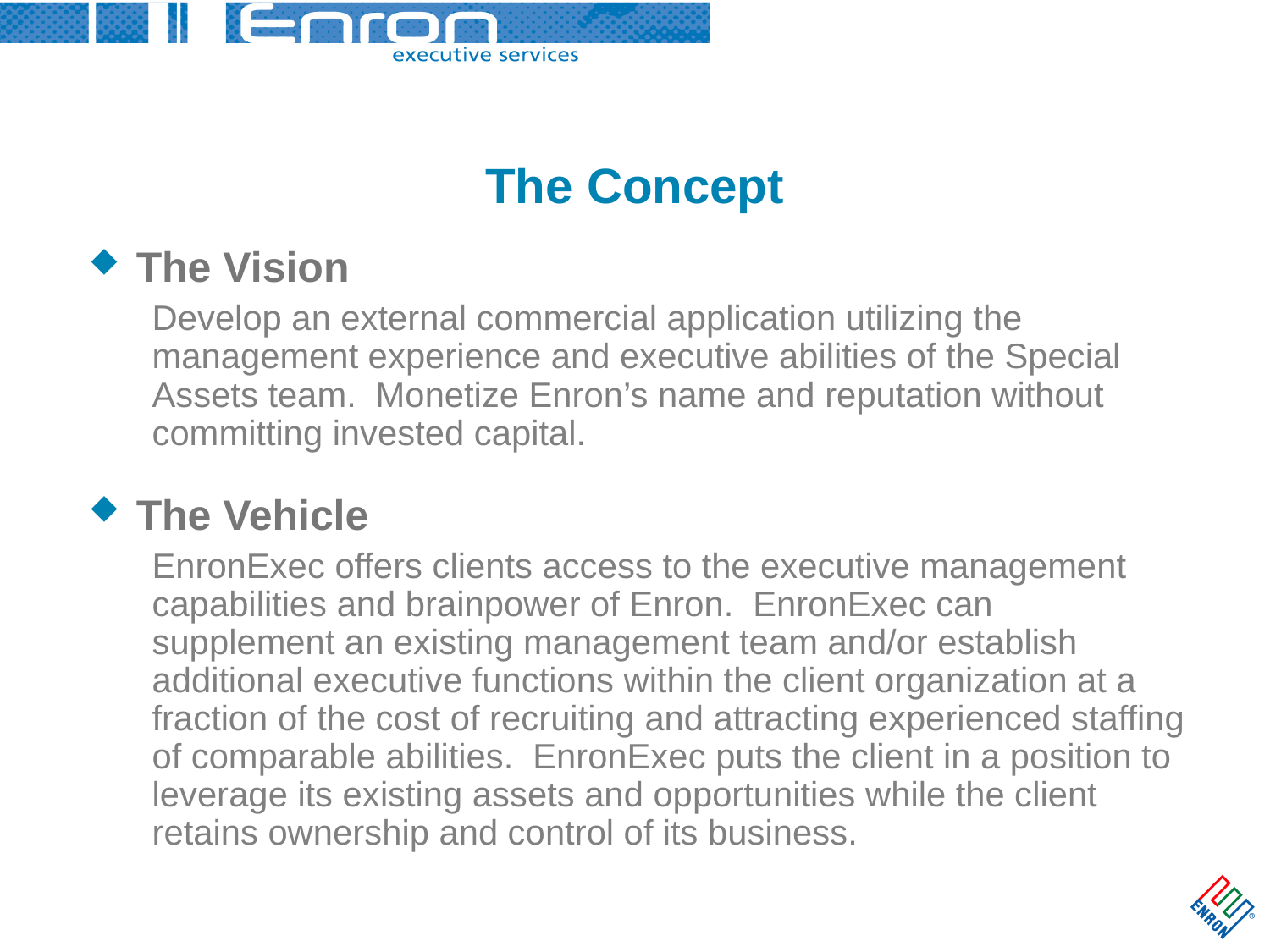

# The Concept
The Vision
Develop an external commercial application utilizing the management experience and executive abilities of the Special Assets team.  Monetize Enron’s name and reputation without committing invested capital.

The Vehicle
EnronExec offers clients access to the executive management capabilities and brainpower of Enron.  EnronExec can supplement an existing management team and/or establish additional executive functions within the client organization at a fraction of the cost of recruiting and attracting experienced staffing of comparable abilities.  EnronExec puts the client in a position to leverage its existing assets and opportunities while the client retains ownership and control of its business.